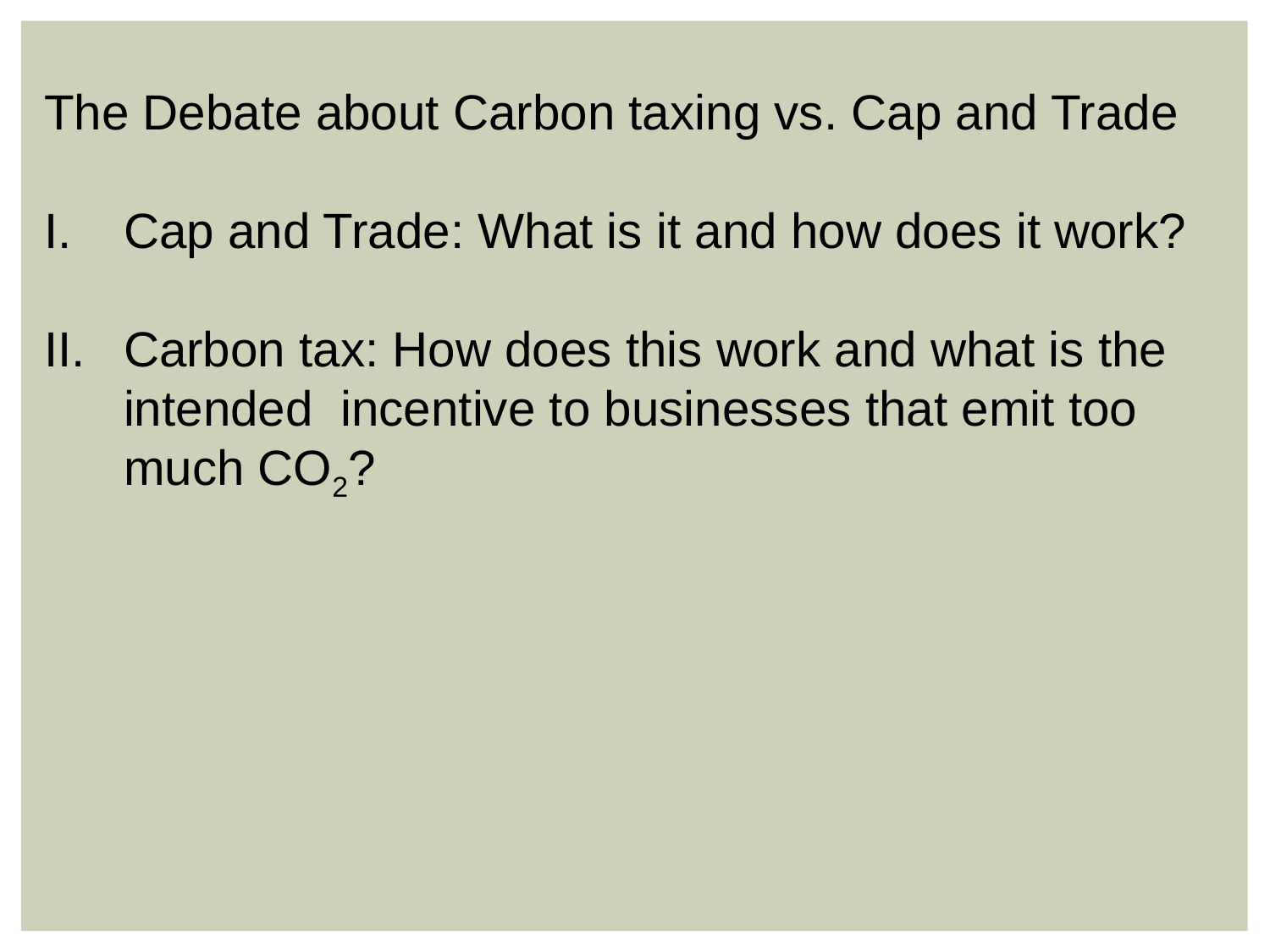

The Debate about Carbon taxing vs. Cap and Trade

Cap and Trade: What is it and how does it work?

Carbon tax: How does this work and what is the intended  incentive to businesses that emit too much CO2?